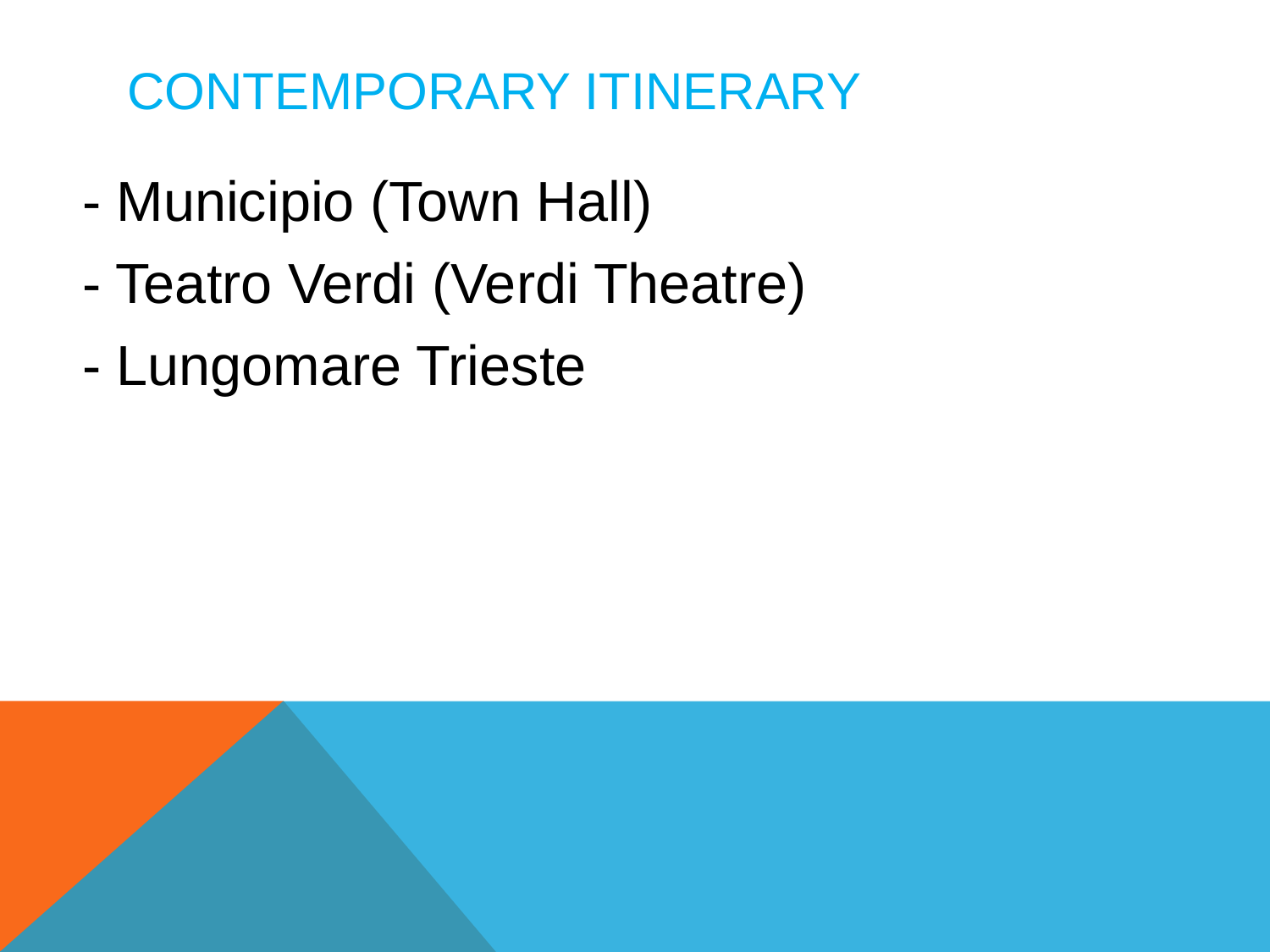

# Contemporary Itinerary
- Municipio (Town Hall)
- Teatro Verdi (Verdi Theatre)
- Lungomare Trieste